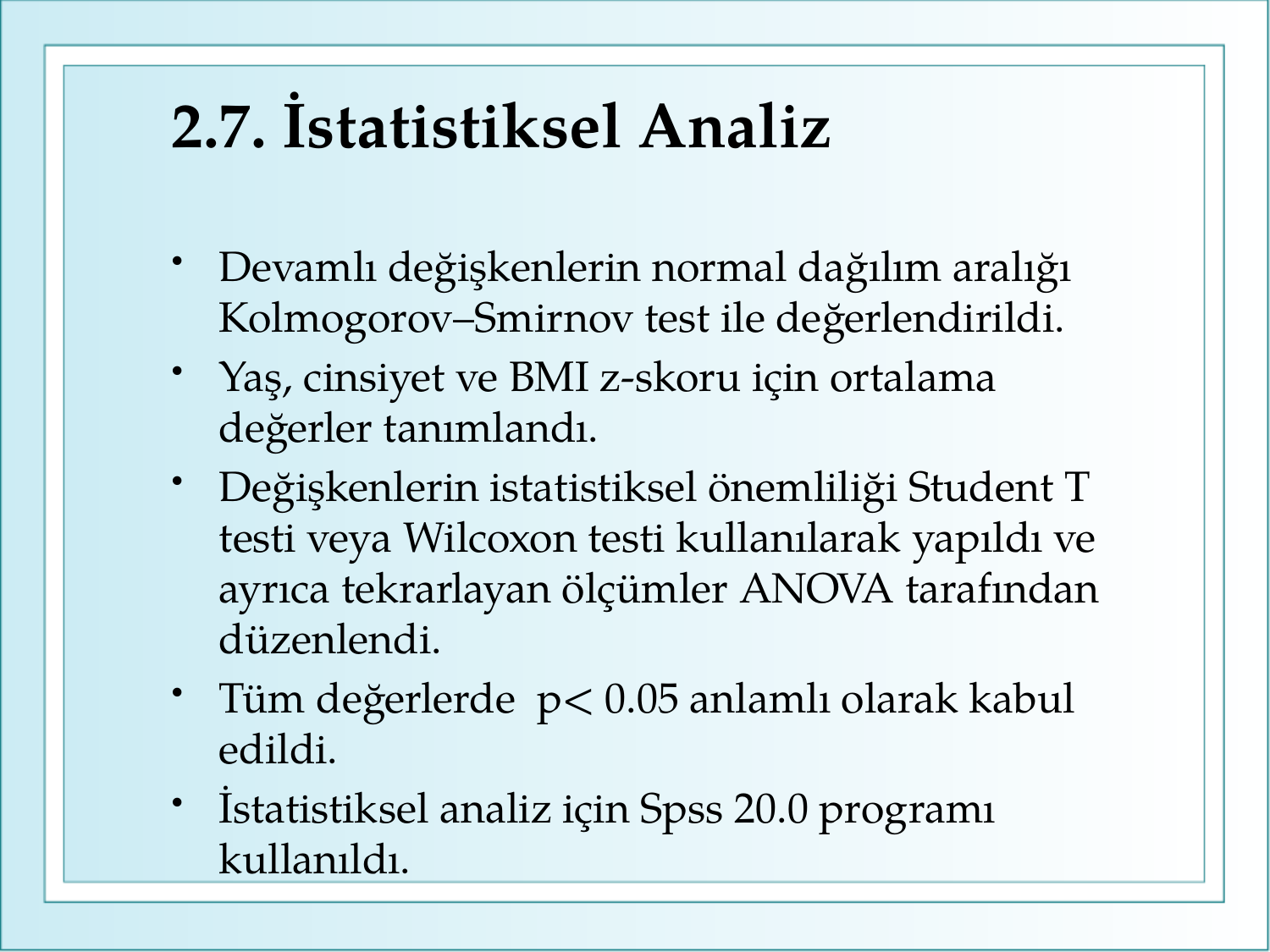

# 2.7. İstatistiksel Analiz
Devamlı değişkenlerin normal dağılım aralığı Kolmogorov–Smirnov test ile değerlendirildi.
Yaş, cinsiyet ve BMI z-skoru için ortalama değerler tanımlandı.
Değişkenlerin istatistiksel önemliliği Student T testi veya Wilcoxon testi kullanılarak yapıldı ve ayrıca tekrarlayan ölçümler ANOVA tarafından düzenlendi.
Tüm değerlerde  p< 0.05 anlamlı olarak kabul edildi.
İstatistiksel analiz için Spss 20.0 programı kullanıldı.